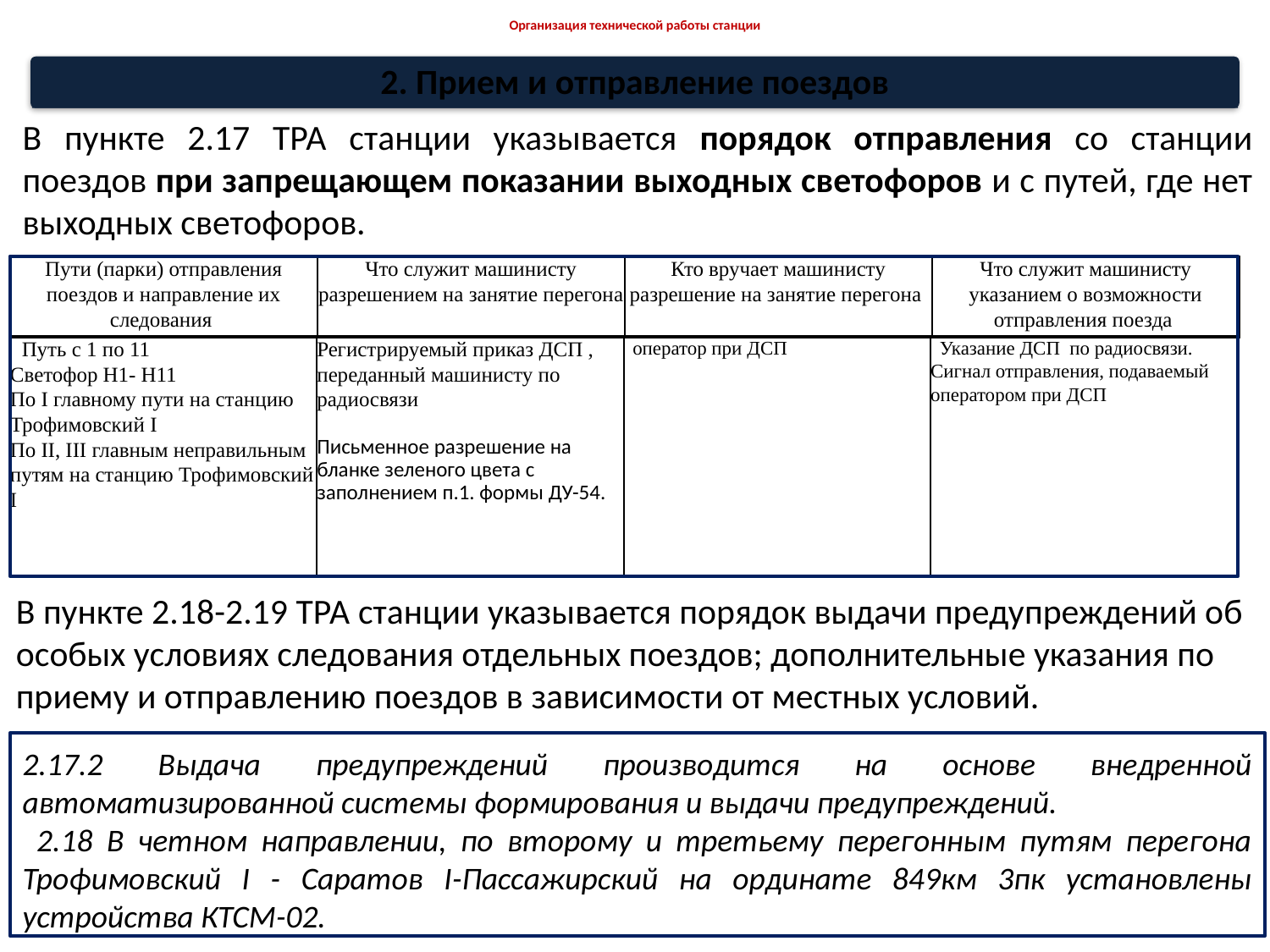

# Организация технической работы станции

2. Прием и отправление поездов
В пункте 2.17 ТРА станции указывается порядок отправления со станции поездов при запрещающем показании выходных светофоров и с путей, где нет выходных светофоров.

| Пути (парки) отправления поездов и направление их следования | Что служит машинисту разрешением на занятие перегона | Кто вручает машинисту разрешение на занятие перегона | Что служит машинисту указанием о возможности отправления поезда |
| --- | --- | --- | --- |
| Путь с 1 по 11 Светофор Н1- Н11 По I главному пути на станцию Трофимовский I По II, III главным неправильным путям на станцию Трофимовский I | Регистрируемый приказ ДСП , переданный машинисту по радиосвязи Письменное разрешение на бланке зеленого цвета с заполнением п.1. формы ДУ-54. | оператор при ДСП | Указание ДСП по радиосвязи. Сигнал отправления, подаваемый оператором при ДСП |
| --- | --- | --- | --- |
|  |  |  |  |
В пункте 2.18-2.19 ТРА станции указывается порядок выдачи предупреждений об
особых условиях следования отдельных поездов; дополнительные указания по
приему и отправлению поездов в зависимости от местных условий.

2.17.2 Выдача предупреждений производится на основе внедренной автоматизированной системы формирования и выдачи предупреждений.
 2.18 В четном направлении, по второму и третьему перегонным путям перегона Трофимовский I - Саратов I-Пассажирский на ординате 849км 3пк установлены устройства КТСМ-02.